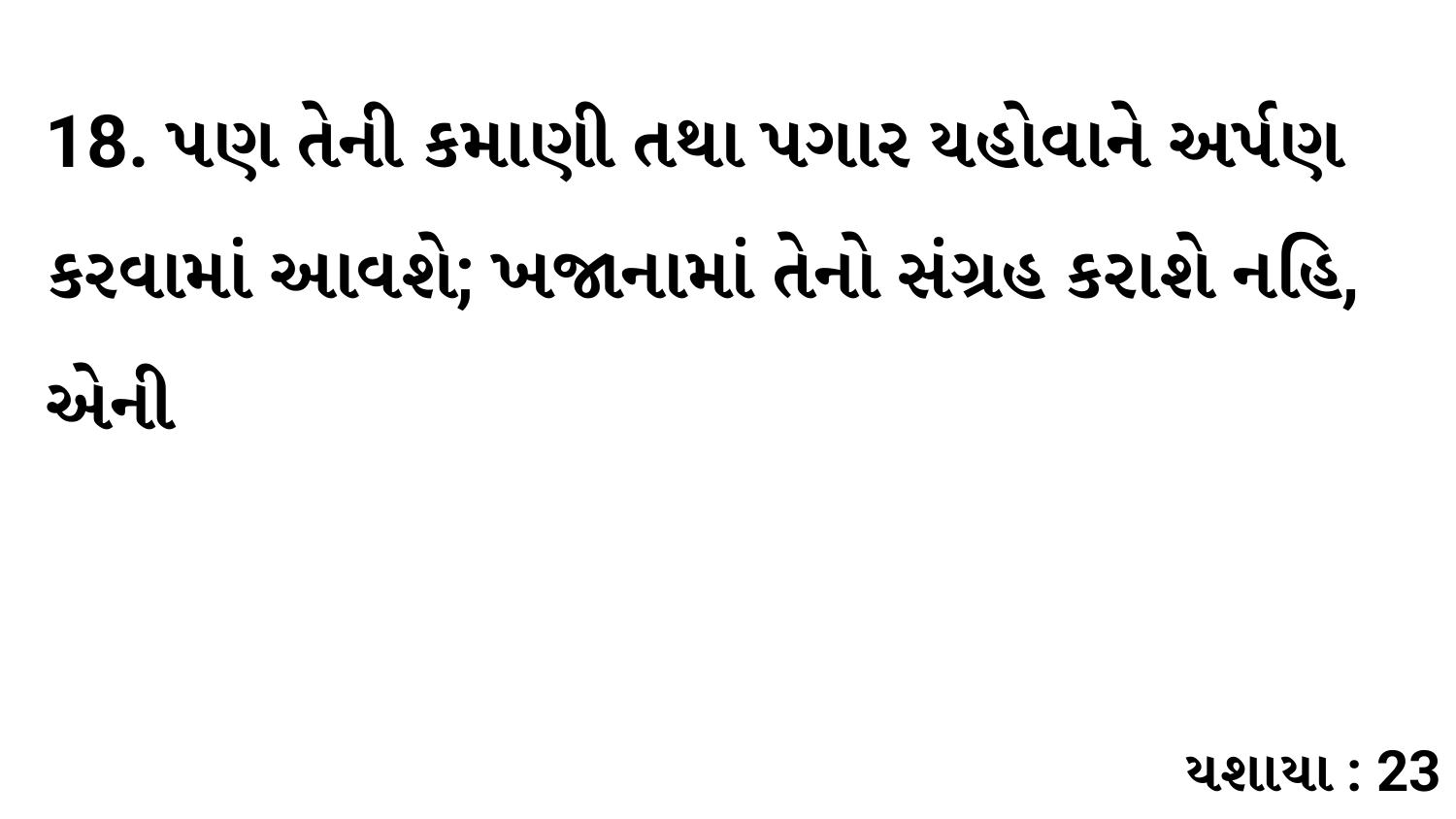

18. પણ તેની કમાણી તથા પગાર યહોવાને અર્પણ કરવામાં આવશે; ખજાનામાં તેનો સંગ્રહ કરાશે નહિ, એની
યશાયા : 23